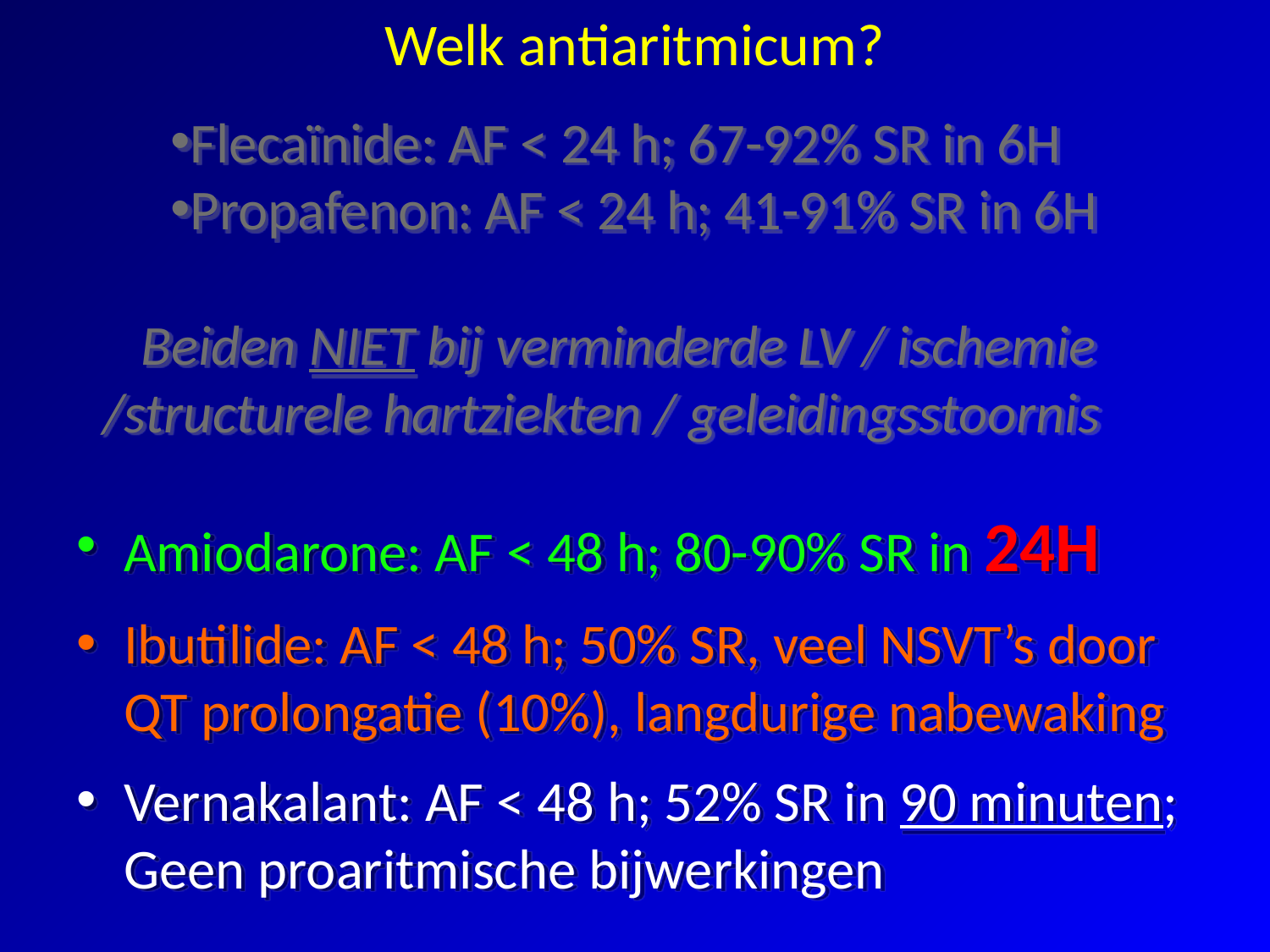

# Welk antiaritmicum?
Flecaïnide: AF < 24 h; 67-92% SR in 6H
Propafenon: AF < 24 h; 41-91% SR in 6H

Beiden NIET bij verminderde LV / ischemie /structurele hartziekten / geleidingsstoornis

Amiodarone: AF < 48 h; 80-90% SR in 24H
Ibutilide: AF < 48 h; 50% SR, veel NSVT’s door QT prolongatie (10%), langdurige nabewaking
Vernakalant: AF < 48 h; 52% SR in 90 minuten; Geen proaritmische bijwerkingen